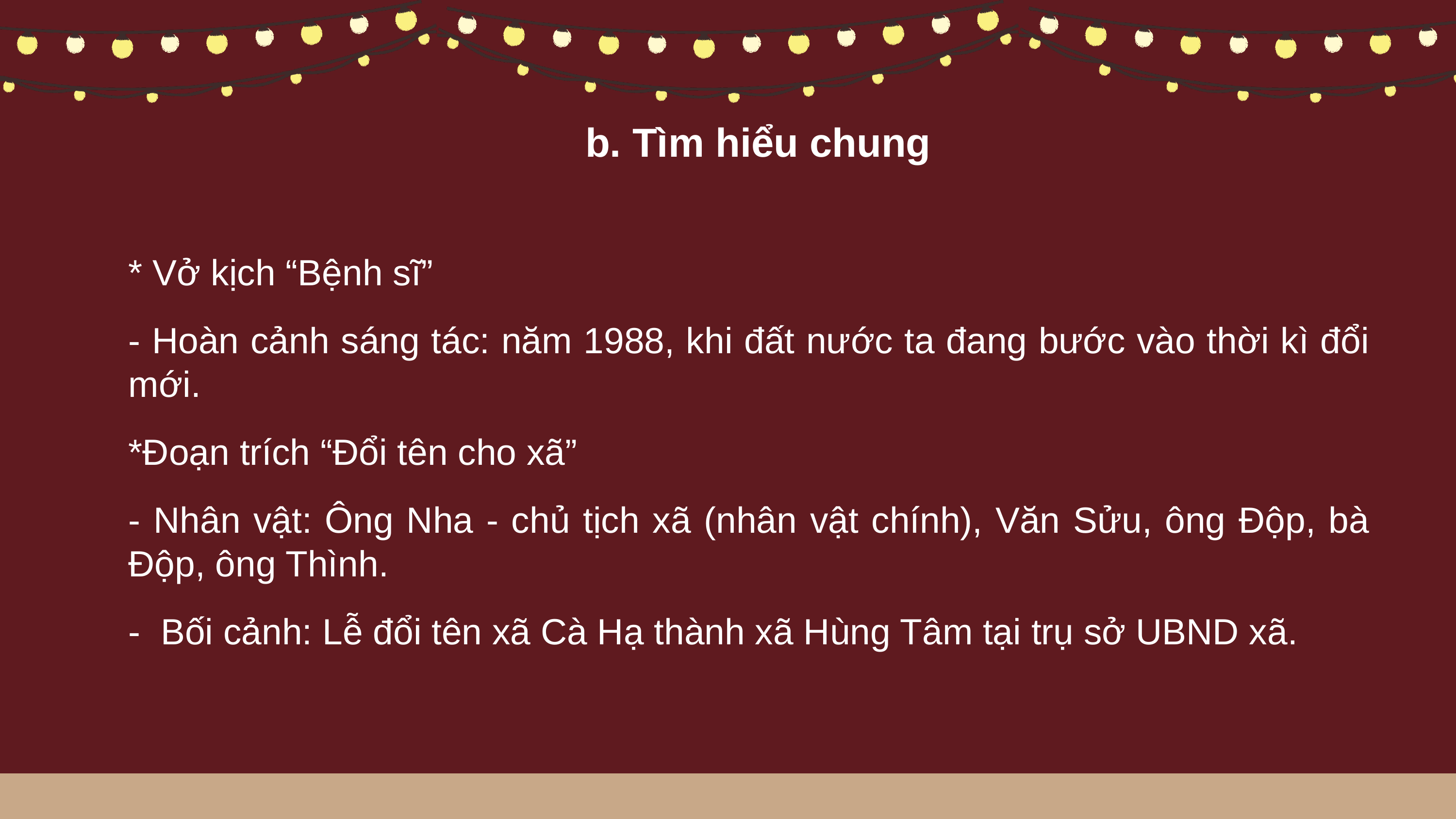

b. Tìm hiểu chung
* Vở kịch “Bệnh sĩ”
- Hoàn cảnh sáng tác: năm 1988, khi đất nước ta đang bước vào thời kì đổi mới.
*Đoạn trích “Đổi tên cho xã”
- Nhân vật: Ông Nha - chủ tịch xã (nhân vật chính), Văn Sửu, ông Độp, bà Độp, ông Thình.
-  Bối cảnh: Lễ đổi tên xã Cà Hạ thành xã Hùng Tâm tại trụ sở UBND xã.